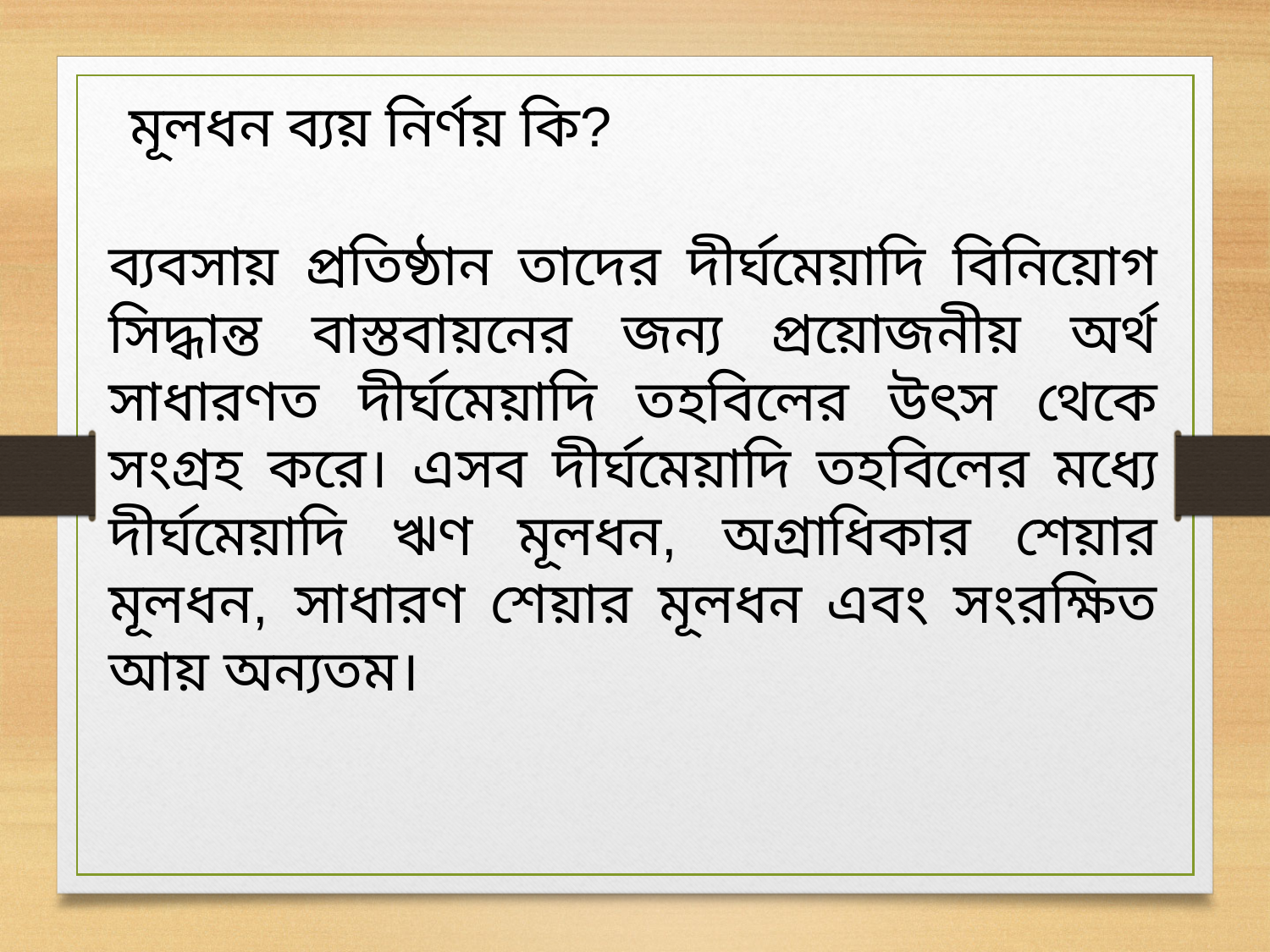

মূলধন ব্যয় নির্ণয় কি?
ব্যবসায় প্রতিষ্ঠান তাদের দীর্ঘমেয়াদি বিনিয়োগ সিদ্ধান্ত বাস্তবায়নের জন্য প্রয়োজনীয় অর্থ সাধারণত দীর্ঘমেয়াদি তহবিলের উৎস থেকে সংগ্রহ করে। এসব দীর্ঘমেয়াদি তহবিলের মধ্যে দীর্ঘমেয়াদি ঋণ মূলধন, অগ্রাধিকার শেয়ার মূলধন, সাধারণ শেয়ার মূলধন এবং সংরক্ষিত আয় অন্যতম।